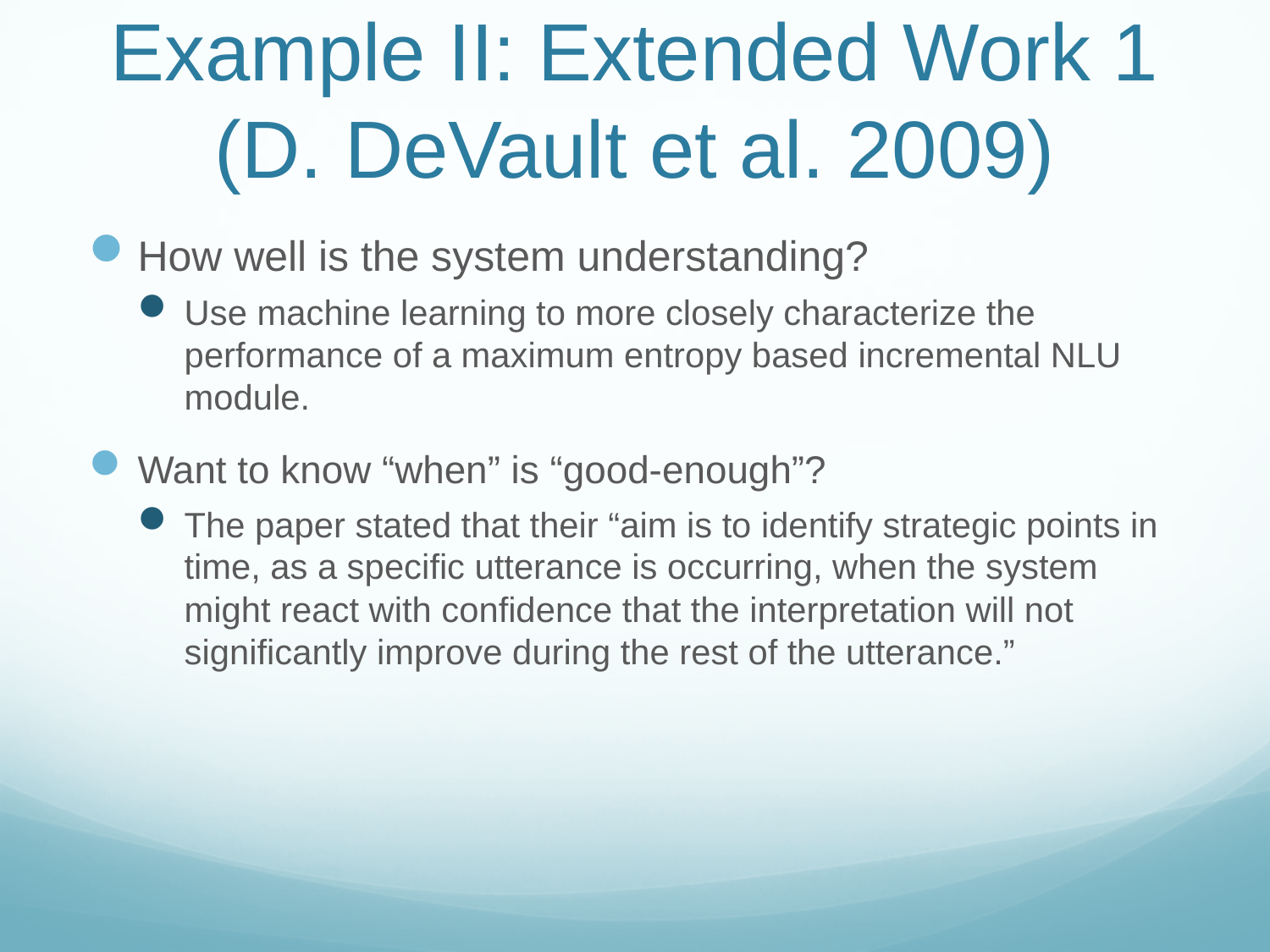

# Example II: Extended Work 1 (D. DeVault et al. 2009)
How well is the system understanding?
Use machine learning to more closely characterize the performance of a maximum entropy based incremental NLU module.
Want to know “when” is “good-enough”?
The paper stated that their “aim is to identify strategic points in time, as a specific utterance is occurring, when the system might react with confidence that the interpretation will not significantly improve during the rest of the utterance.”